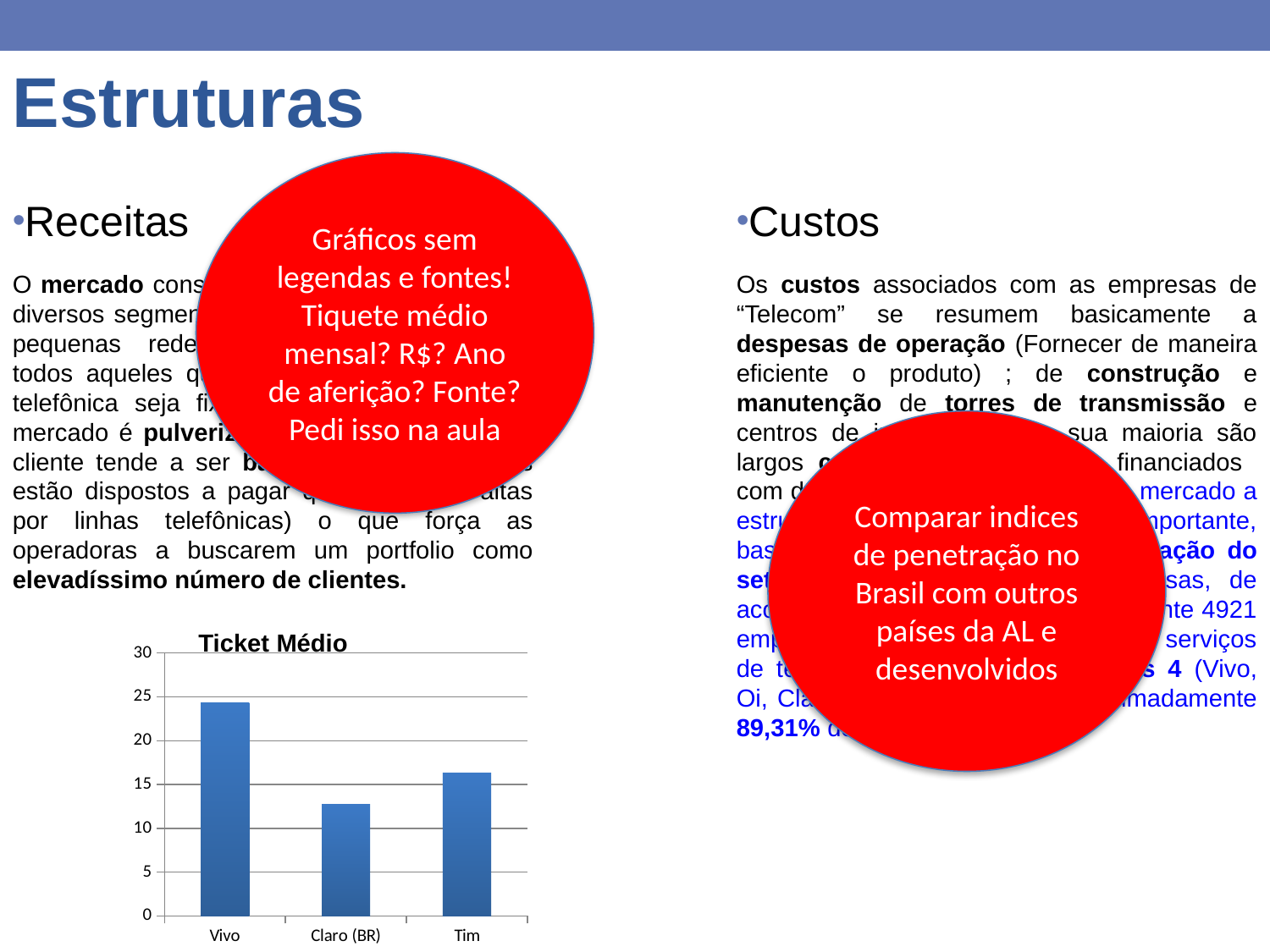

Estruturas
Gráficos sem legendas e fontes! Tiquete médio mensal? R$? Ano de aferição? Fonte? Pedi isso na aula
Receitas
Custos
O mercado consumidor é amplo, abrangendo diversos segmentos: Pessoa física, empresas, pequenas redes comerciais. Basicamente todos aqueles que necessitam de uma linha telefônica seja fixa ou móvel. Com isso, o mercado é pulverizado e o ticket médio por cliente tende a ser baixo (Poucos indivíduos estão dispostos a pagar quantias muito altas por linhas telefônicas) o que força as operadoras a buscarem um portfolio como elevadíssimo número de clientes.
Ticket Médio
Os custos associados com as empresas de “Telecom” se resumem basicamente a despesas de operação (Fornecer de maneira eficiente o produto) ; de construção e manutenção de torres de transmissão e centros de informação. Em sua maioria são largos custos fixos que serão financiados  com dívidas de longo prazo. Neste mercado a estrutura de custos é muito importante, basicamente ela justifica a concentração do setor nas mãos de poucas empresas, de acordo com a Anatel, existem atualmente 4921 empresas licenciadas para operarem serviços de telecomunicações porém apenas 4 (Vivo, Oi, Claro, Tim) concentram aproximadamente 89,31% dos acessos.
Comparar indices de penetração no Brasil com outros países da AL e desenvolvidos

### Chart

| Category |  |
|---|---|
| Vivo | 24.3098040078846 |
| Claro (BR) | 12.72378397511131 |
| Tim | 16.32970478275677 |